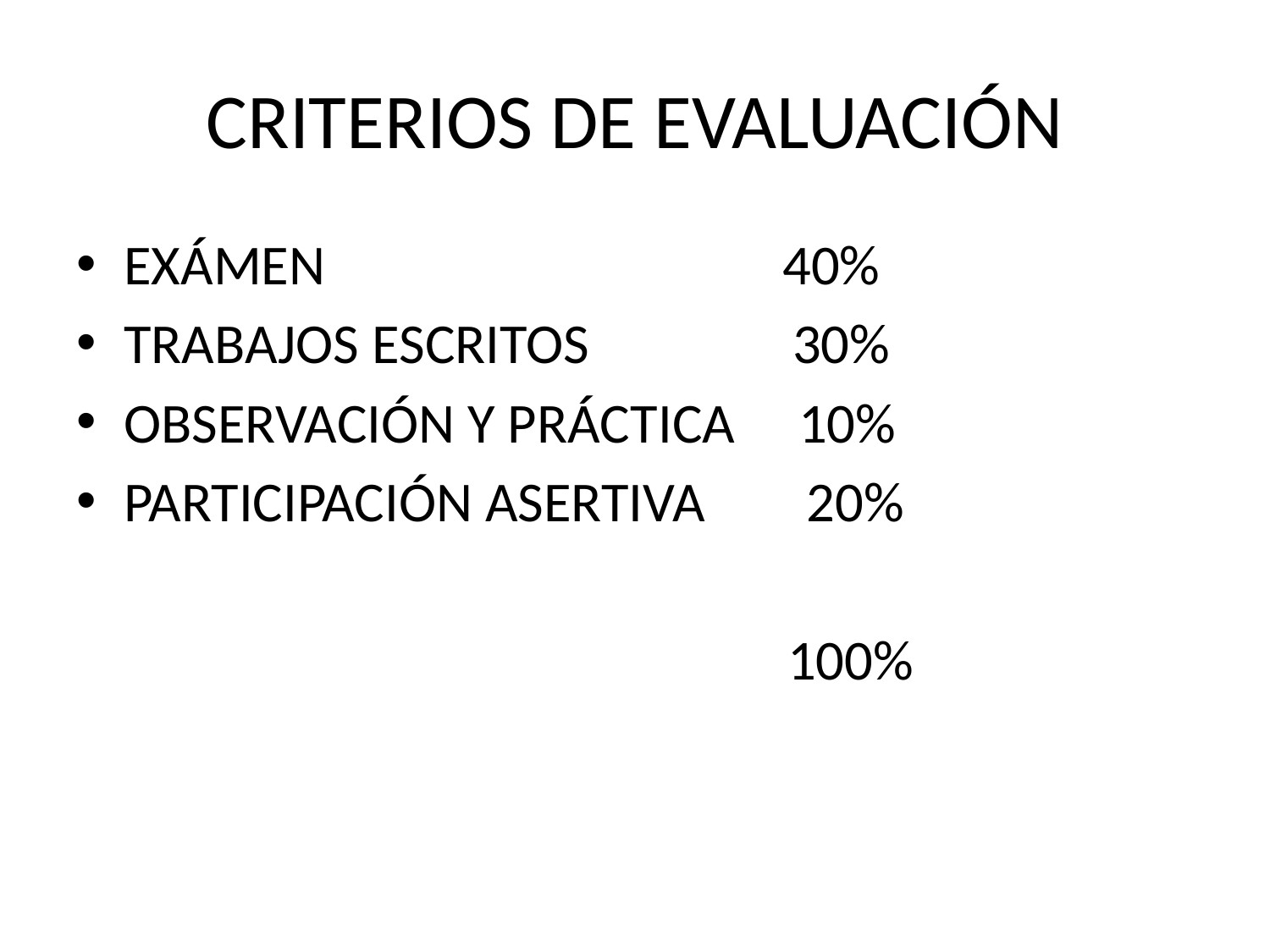

# CRITERIOS DE EVALUACIÓN
EXÁMEN                                    40%
TRABAJOS ESCRITOS                30%
OBSERVACIÓN Y PRÁCTICA     10%
PARTICIPACIÓN ASERTIVA        20%

                                                        100%